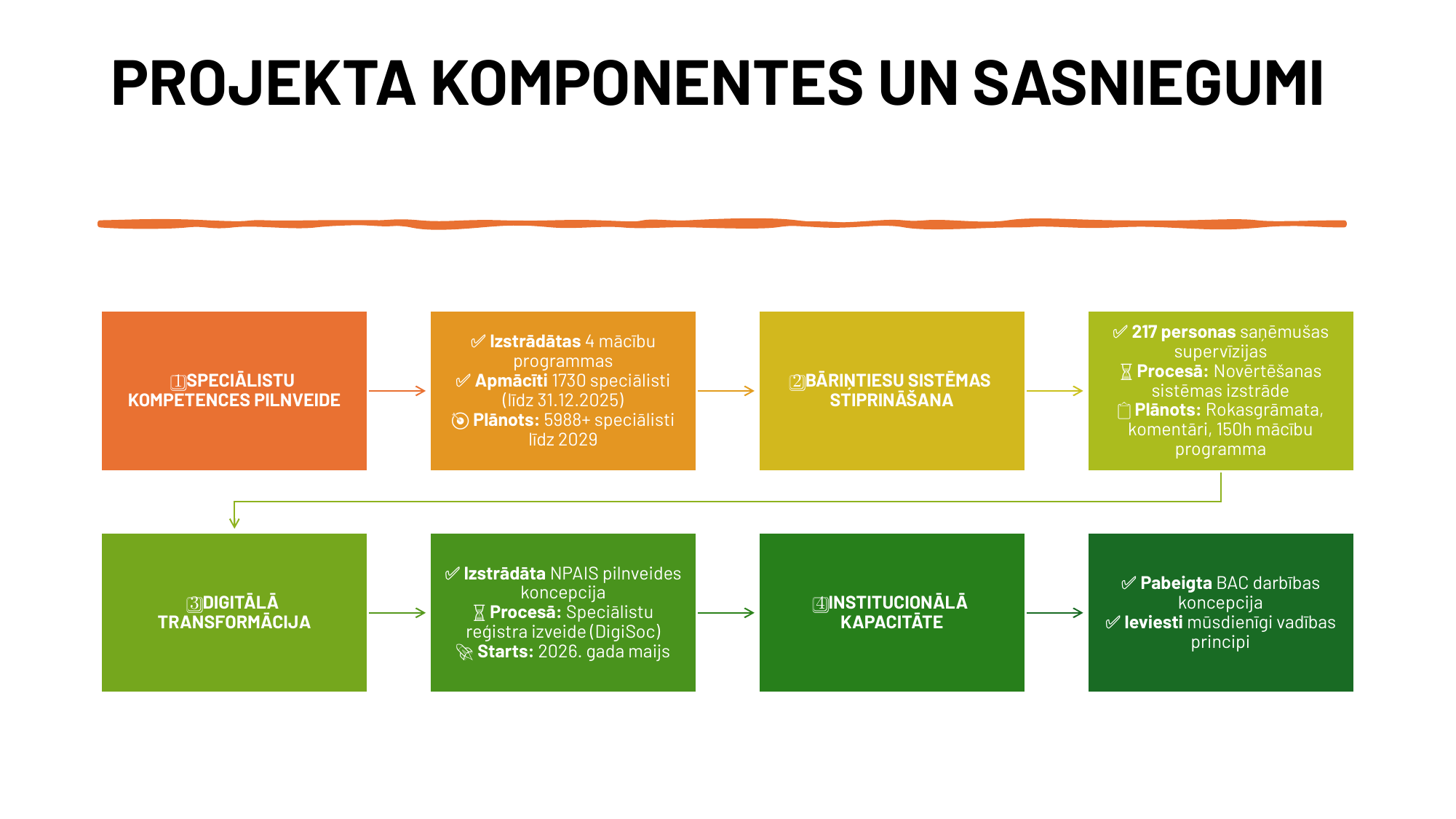

# PROJEKTA KOMPONENTES UN SASNIEGUMI

1️⃣ SPECIĀLISTU KOMPETENCES PILNVEIDE

✅ Izstrādātas 4 mācību programmas
✅ Apmācīti 1730 speciālisti (līdz 31.12.2025)
🎯 Plānots: 5988+ speciālisti līdz 2029

2️⃣ BĀRIŅTIESU SISTĒMAS STIPRINĀŠANA

✅ 217 personas saņēmušas supervīzijas
⏳ Procesā: Novērtēšanas sistēmas izstrāde
📋 Plānots: Rokasgrāmata, komentāri, 150h mācību programma

3️⃣ DIGITĀLĀ TRANSFORMĀCIJA

✅ Izstrādāta NPAIS pilnveides koncepcija
⏳ Procesā: Speciālistu reģistra izveide (DigiSoc)
🚀 Starts: 2026. gada maijs

4️⃣ INSTITUCIONĀLĀ KAPACITĀTE
✅ Pabeigta BAC darbības koncepcija
✅ Ieviesti mūsdienīgi vadības principi